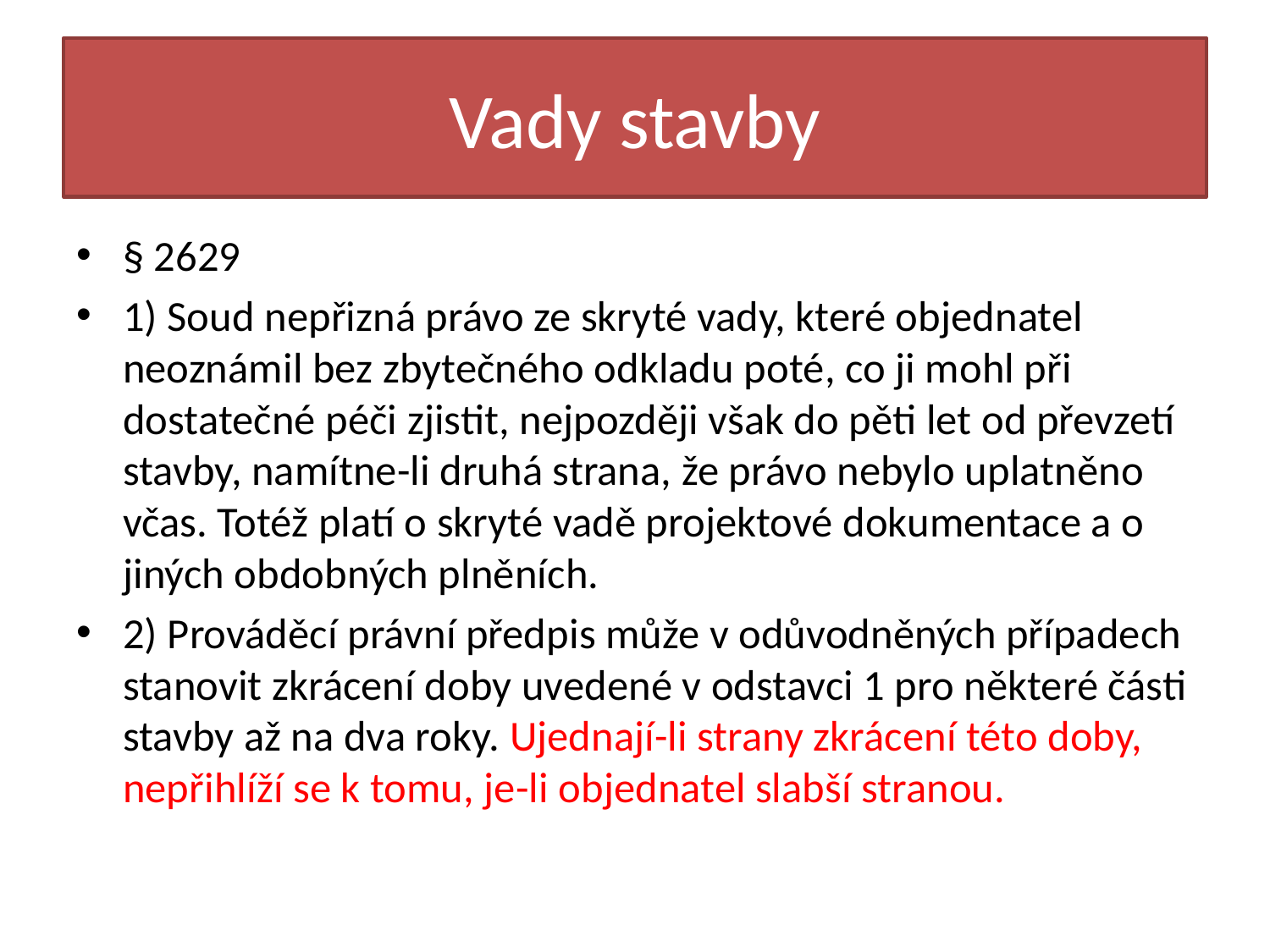

# Vady stavby
§ 2629
1) Soud nepřizná právo ze skryté vady, které objednatel neoznámil bez zbytečného odkladu poté, co ji mohl při dostatečné péči zjistit, nejpozději však do pěti let od převzetí stavby, namítne-li druhá strana, že právo nebylo uplatněno včas. Totéž platí o skryté vadě projektové dokumentace a o jiných obdobných plněních.
2) Prováděcí právní předpis může v odůvodněných případech stanovit zkrácení doby uvedené v odstavci 1 pro některé části stavby až na dva roky. Ujednají-li strany zkrácení této doby, nepřihlíží se k tomu, je-li objednatel slabší stranou.